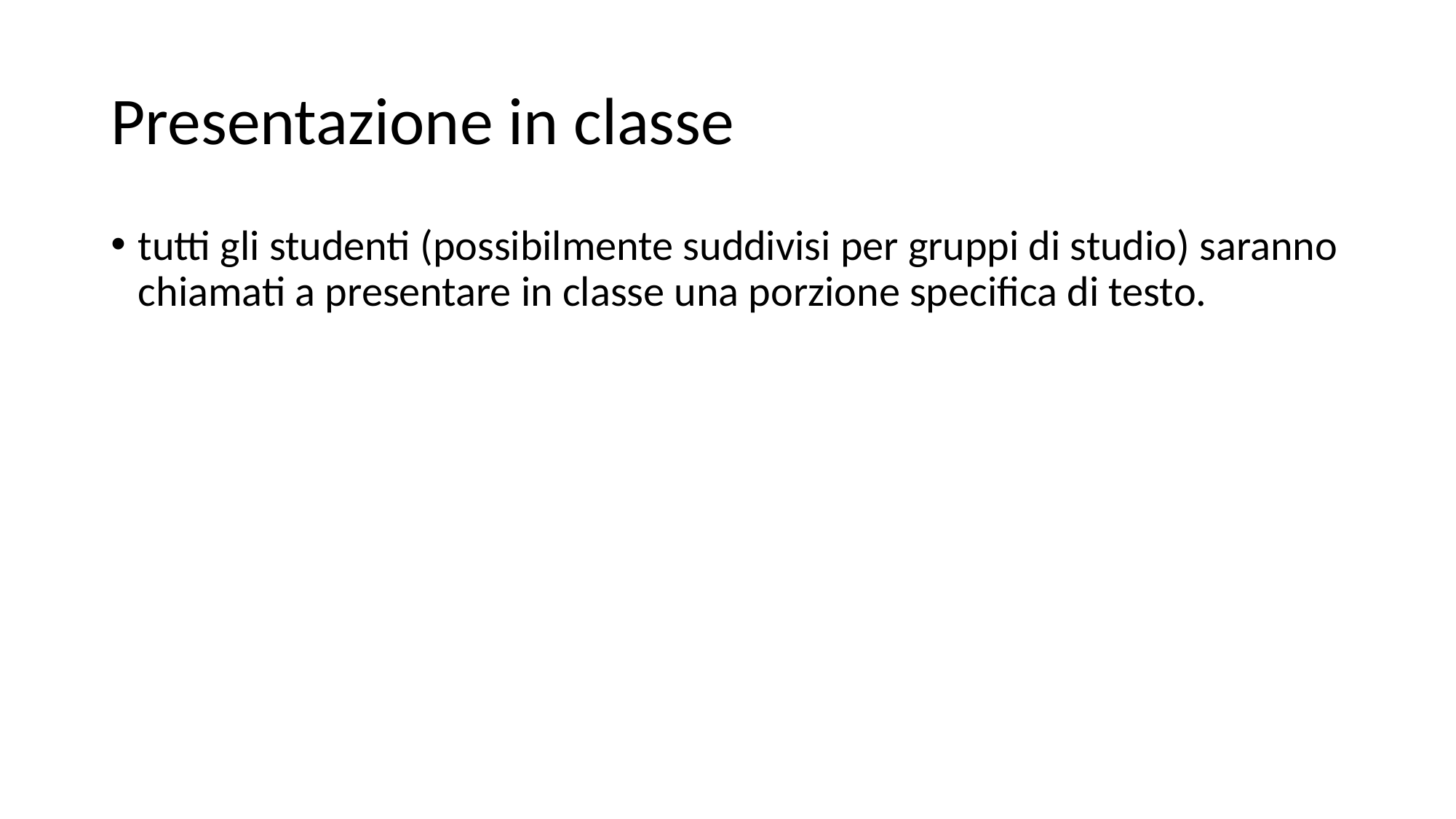

# Presentazione in classe
tutti gli studenti (possibilmente suddivisi per gruppi di studio) saranno chiamati a presentare in classe una porzione specifica di testo.